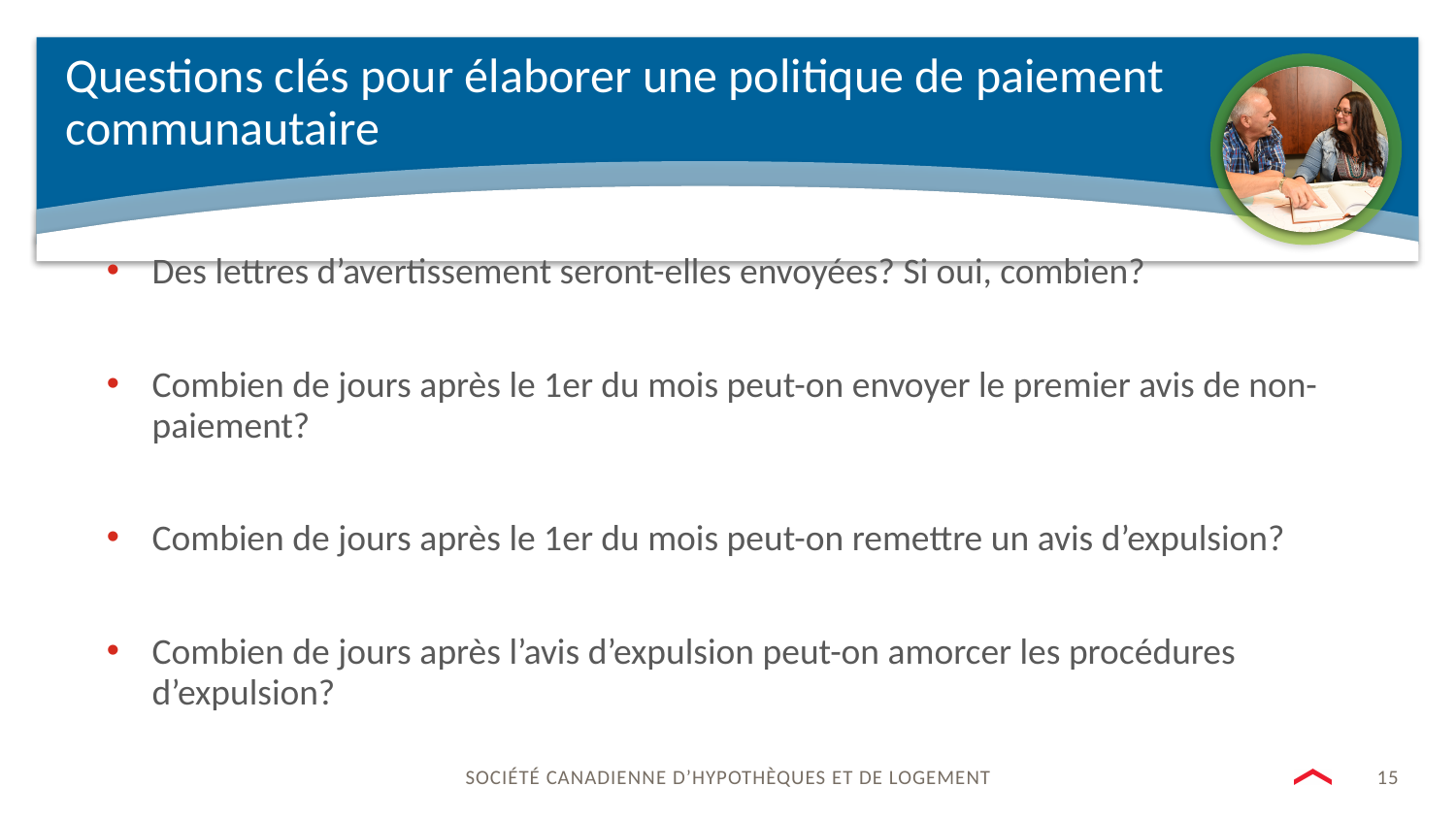

# Questions clés pour élaborer une politique de paiement communautaire
Des lettres d’avertissement seront-elles envoyées? Si oui, combien?

Combien de jours après le 1er du mois peut-on envoyer le premier avis de non-paiement?

Combien de jours après le 1er du mois peut-on remettre un avis d’expulsion?

Combien de jours après l’avis d’expulsion peut-on amorcer les procédures d’expulsion?

15